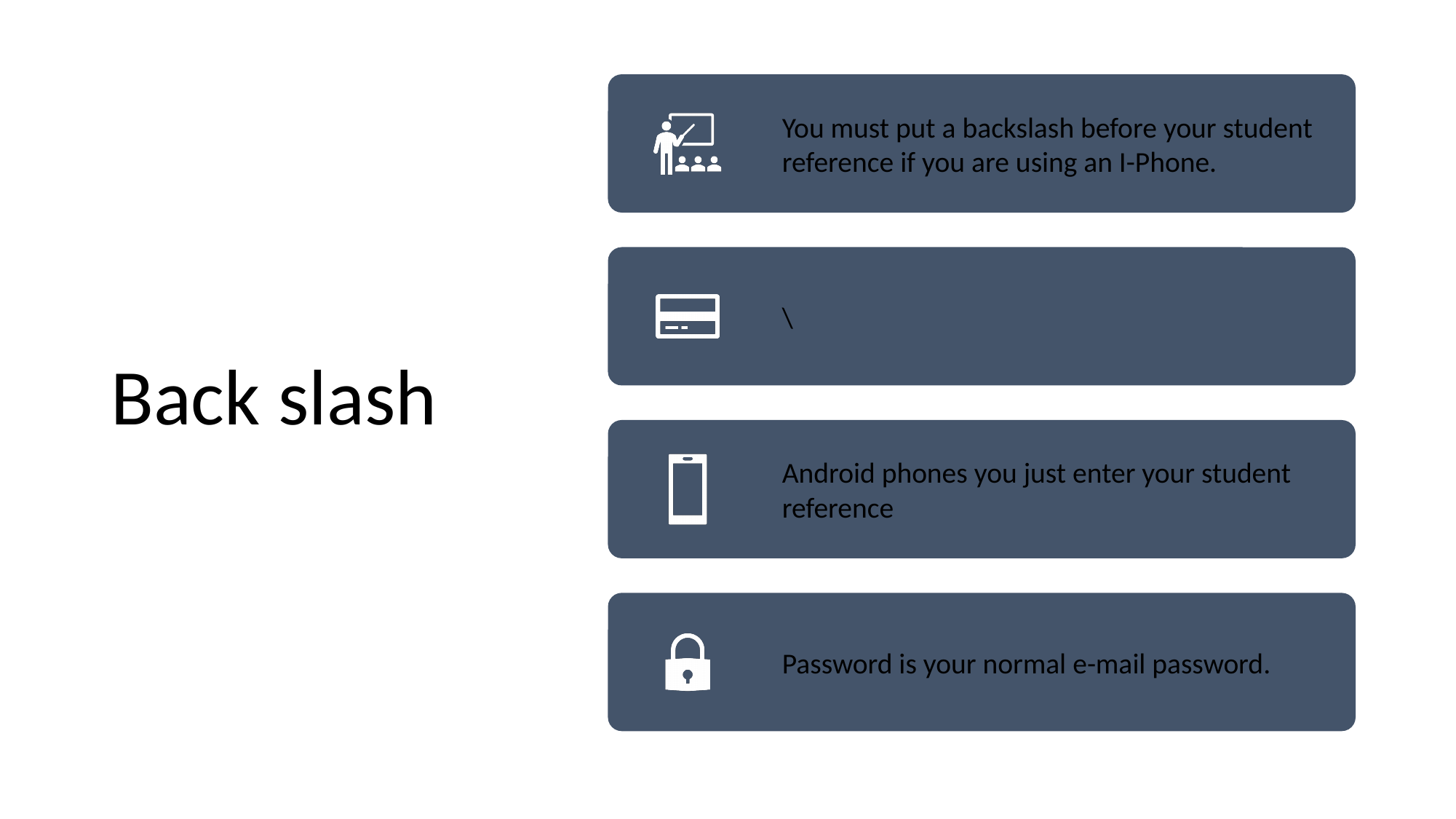

# Back slash
You must put a backslash before your student reference if you are using an I-Phone.
\
Android phones you just enter your student reference
Password is your normal e-mail password.